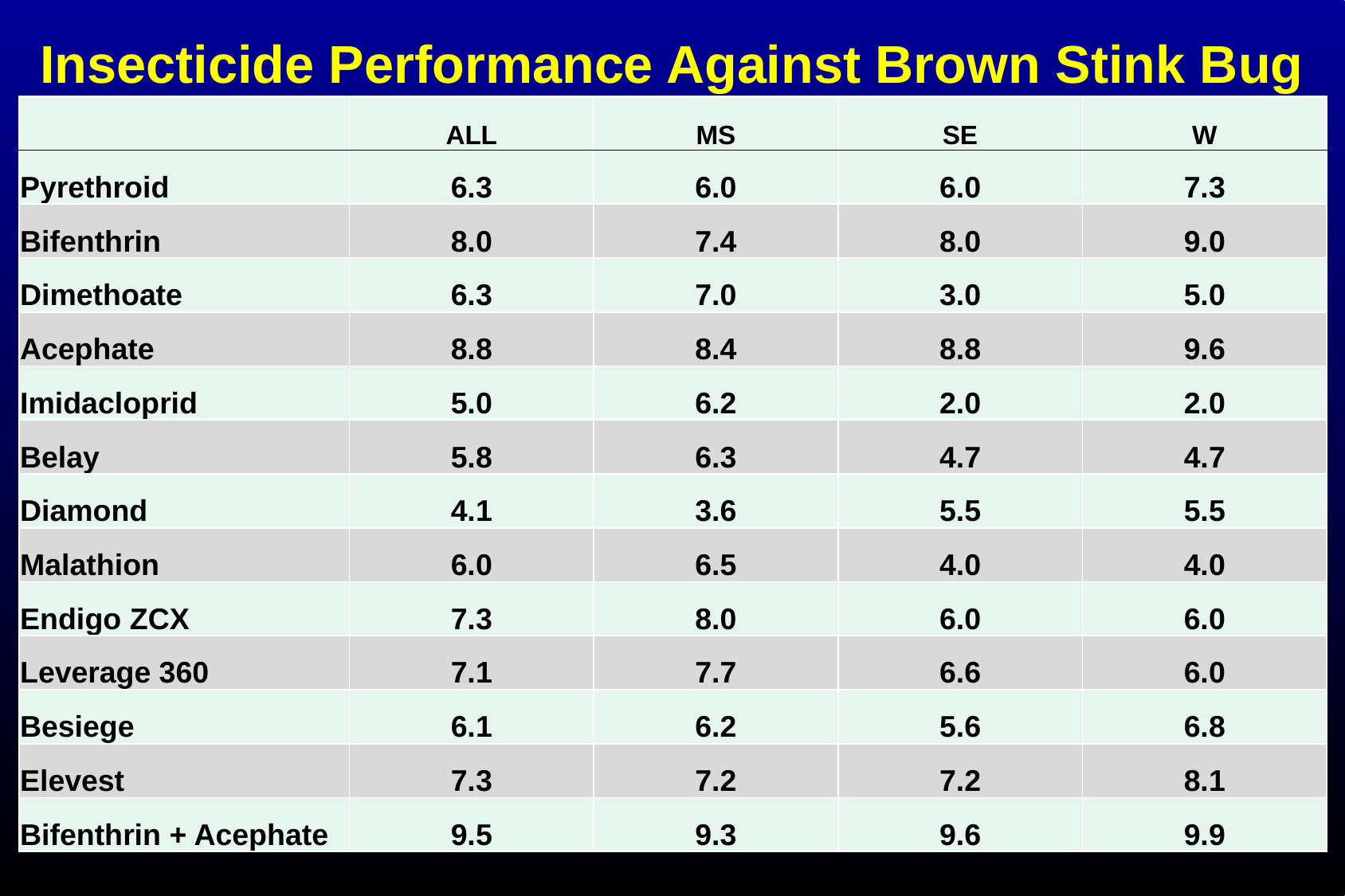

Insecticide Performance Against Brown Stink Bug
|  | ALL | MS | SE | W |
| --- | --- | --- | --- | --- |
| Pyrethroid | 6.3 | 6.0 | 6.0 | 7.3 |
| Bifenthrin | 8.0 | 7.4 | 8.0 | 9.0 |
| Dimethoate | 6.3 | 7.0 | 3.0 | 5.0 |
| Acephate | 8.8 | 8.4 | 8.8 | 9.6 |
| Imidacloprid | 5.0 | 6.2 | 2.0 | 2.0 |
| Belay | 5.8 | 6.3 | 4.7 | 4.7 |
| Diamond | 4.1 | 3.6 | 5.5 | 5.5 |
| Malathion | 6.0 | 6.5 | 4.0 | 4.0 |
| Endigo ZCX | 7.3 | 8.0 | 6.0 | 6.0 |
| Leverage 360 | 7.1 | 7.7 | 6.6 | 6.0 |
| Besiege | 6.1 | 6.2 | 5.6 | 6.8 |
| Elevest | 7.3 | 7.2 | 7.2 | 8.1 |
| Bifenthrin + Acephate | 9.5 | 9.3 | 9.6 | 9.9 |